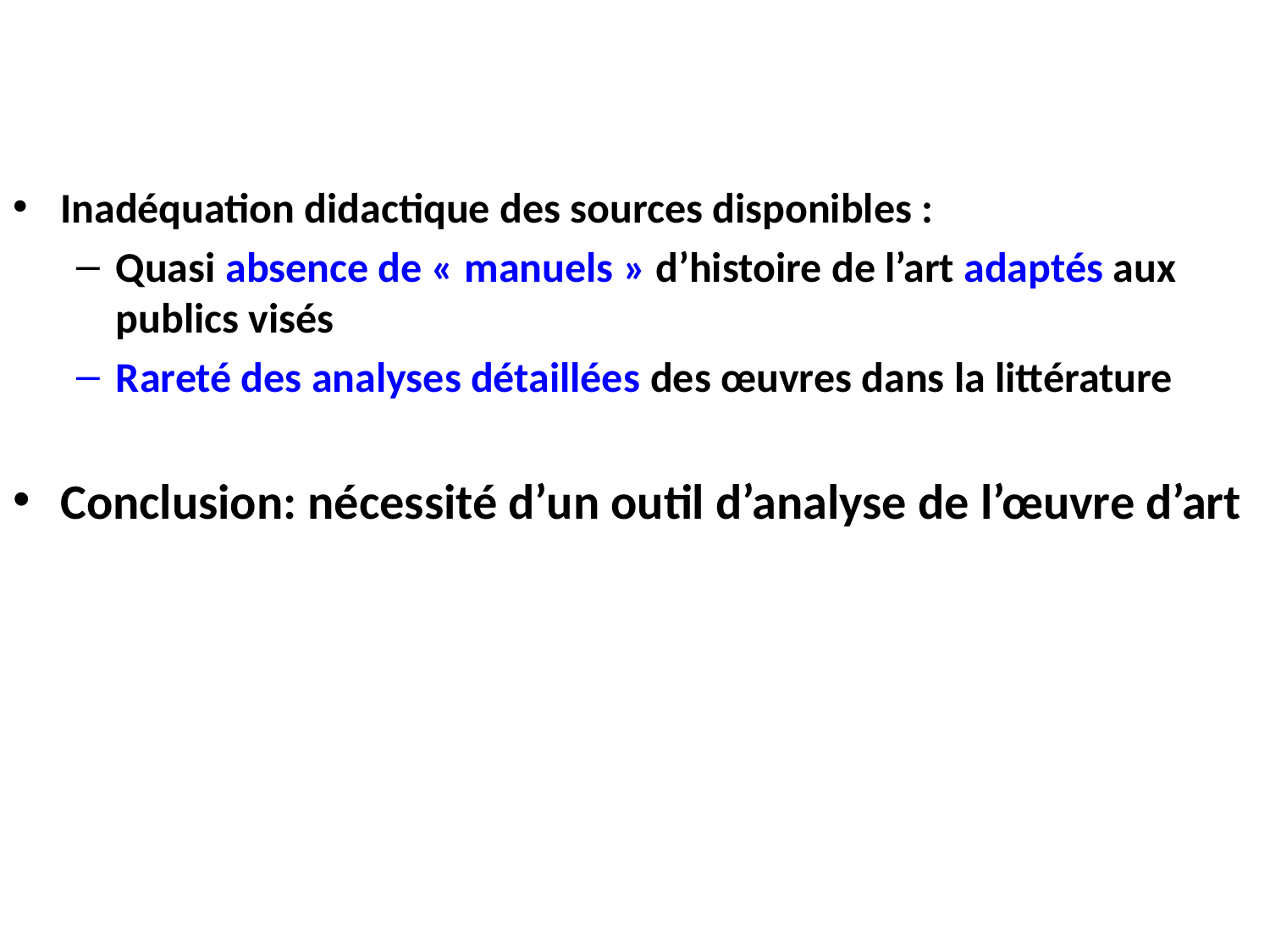

Inadéquation didactique des sources disponibles :
Quasi absence de « manuels » d’histoire de l’art adaptés aux publics visés
Rareté des analyses détaillées des œuvres dans la littérature

Conclusion: nécessité d’un outil d’analyse de l’œuvre d’art